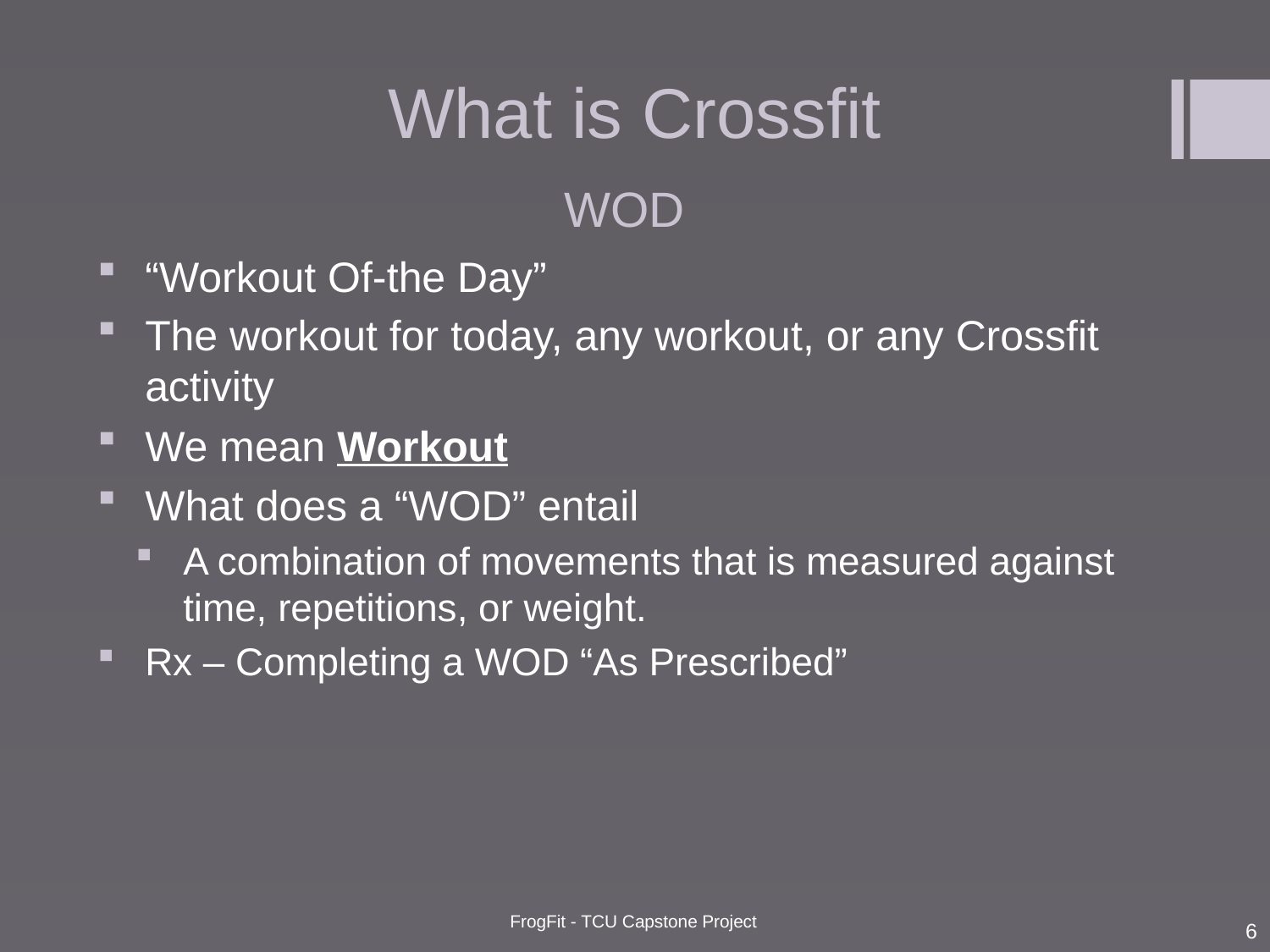

# What is Crossfit
WOD
“Workout Of-the Day”
The workout for today, any workout, or any Crossfit activity
We mean Workout
What does a “WOD” entail
A combination of movements that is measured against time, repetitions, or weight.
Rx – Completing a WOD “As Prescribed”

6
FrogFit - TCU Capstone Project